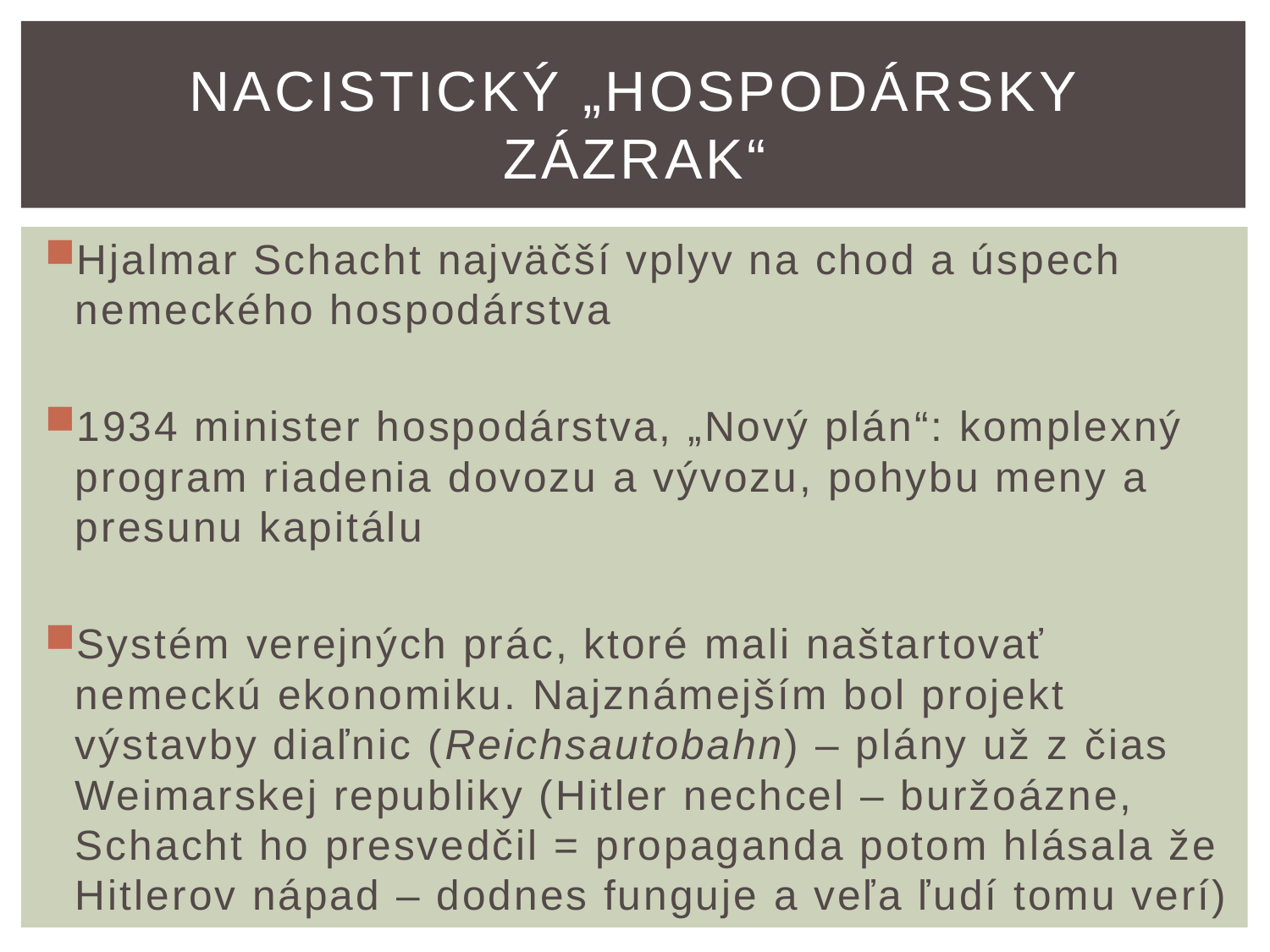

# Nacistický „hospodársky zázrak“
Hjalmar Schacht najväčší vplyv na chod a úspech nemeckého hospodárstva

1934 minister hospodárstva, „Nový plán“: komplexný program riadenia dovozu a vývozu, pohybu meny a presunu kapitálu

Systém verejných prác, ktoré mali naštartovať nemeckú ekonomiku. Najznámejším bol projekt výstavby diaľnic (Reichsautobahn) – plány už z čias Weimarskej republiky (Hitler nechcel – buržoázne, Schacht ho presvedčil = propaganda potom hlásala že Hitlerov nápad – dodnes funguje a veľa ľudí tomu verí)